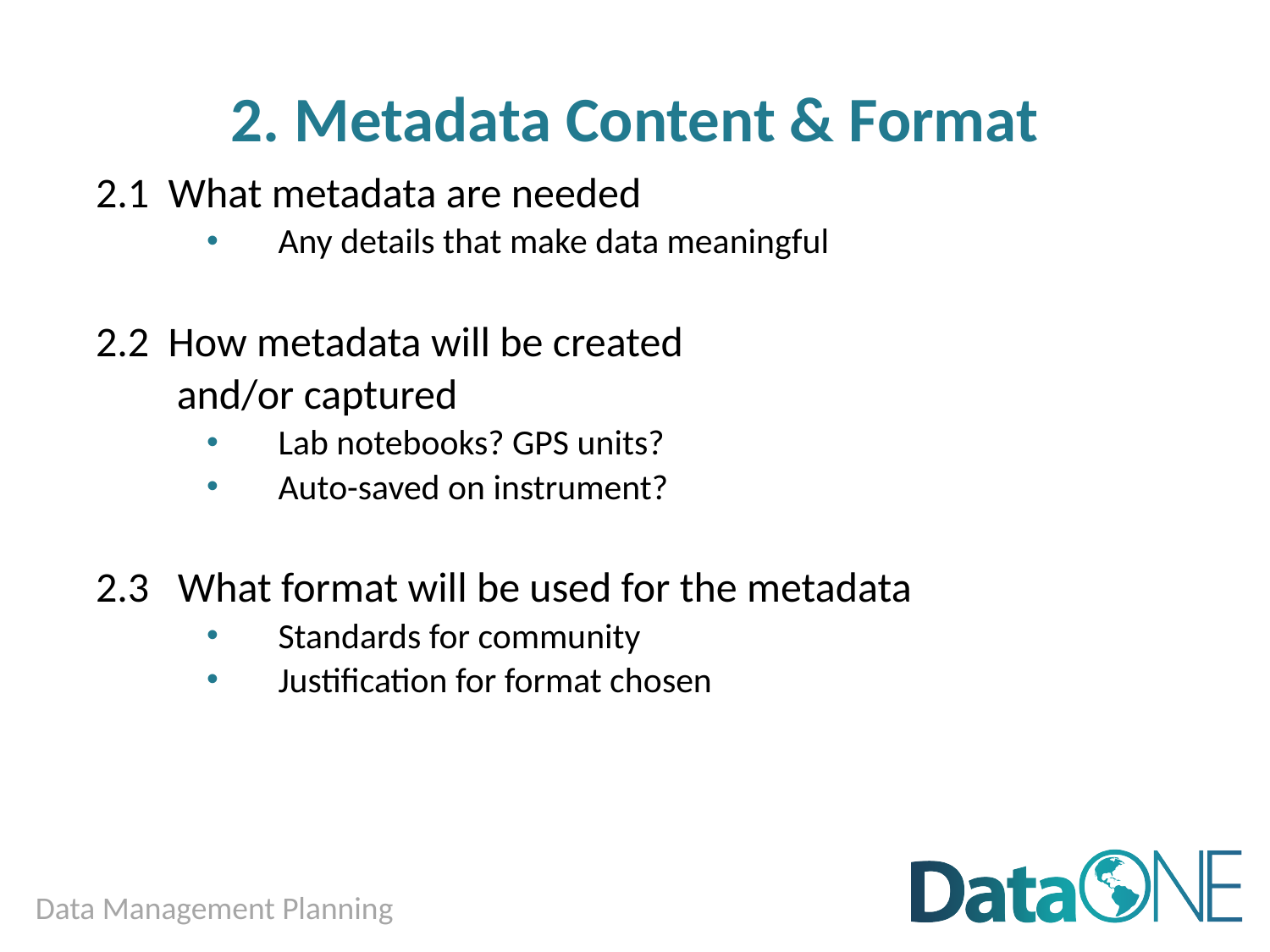

# 2. Metadata Content & Format
2.1  What metadata are needed
Any details that make data meaningful

2.2  How metadata will be created
	 and/or captured
Lab notebooks? GPS units?
Auto-saved on instrument?

2.3   What format will be used for the metadata
Standards for community
Justification for format chosen